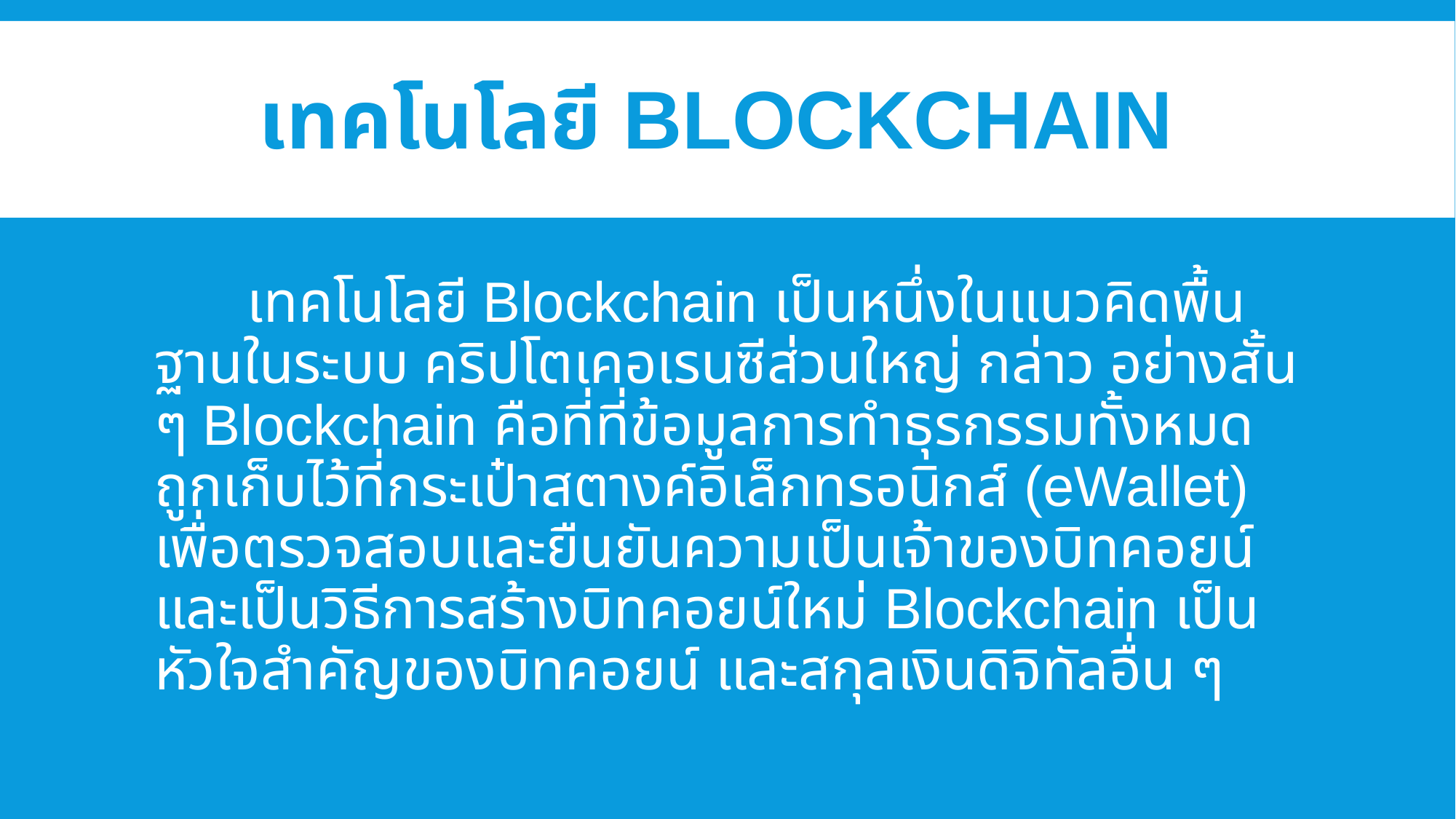

# เทคโนโลยี Blockchain
	เทคโนโลยี Blockchain เป็นหนึ่งในแนวคิดพื้นฐานในระบบ คริปโตเคอเรนซีส่วนใหญ่ กล่าว อย่างสั้น ๆ Blockchain คือที่ที่ข้อมูลการทำธุรกรรมทั้งหมดถูกเก็บไว้ที่กระเป๋าสตางค์อิเล็กทรอนิกส์ (eWallet) เพื่อตรวจสอบและยืนยันความเป็นเจ้าของบิทคอยน์ และเป็นวิธีการสร้างบิทคอยน์ใหม่ Blockchain เป็นหัวใจสำคัญของบิทคอยน์ และสกุลเงินดิจิทัลอื่น ๆ